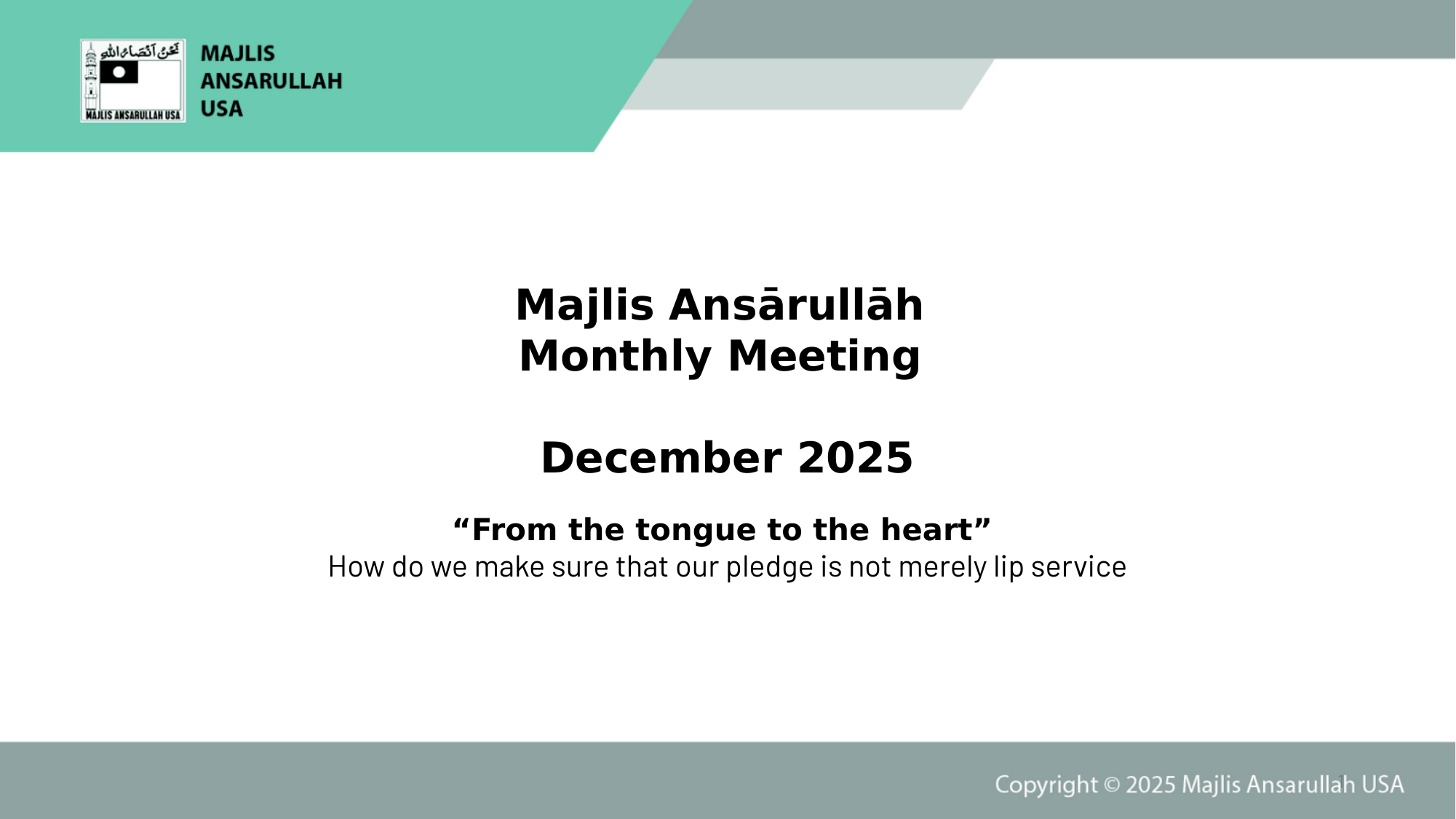

Majlis Ansārullāh
Monthly Meeting

December 2025

“From the tongue to the heart”
How do we make sure that our pledge is not merely lip service
1